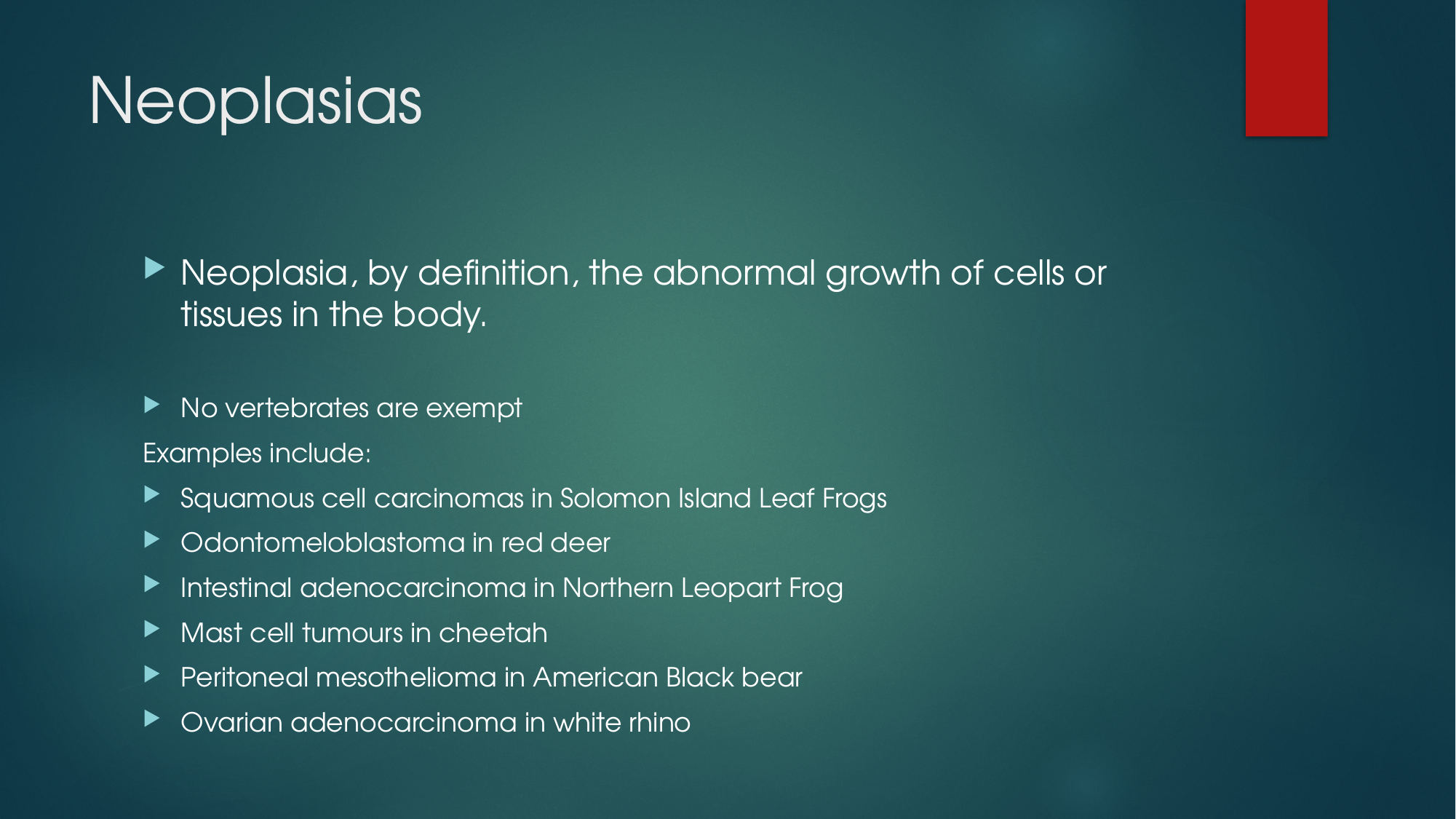

# Neoplasias
Neoplasia, by definition, the abnormal growth of cells or tissues in the body.

No vertebrates are exempt
Examples include:
Squamous cell carcinomas in Solomon Island Leaf Frogs
Odontomeloblastoma in red deer
Intestinal adenocarcinoma in Northern Leopart Frog
Mast cell tumours in cheetah
Peritoneal mesothelioma in American Black bear
Ovarian adenocarcinoma in white rhino